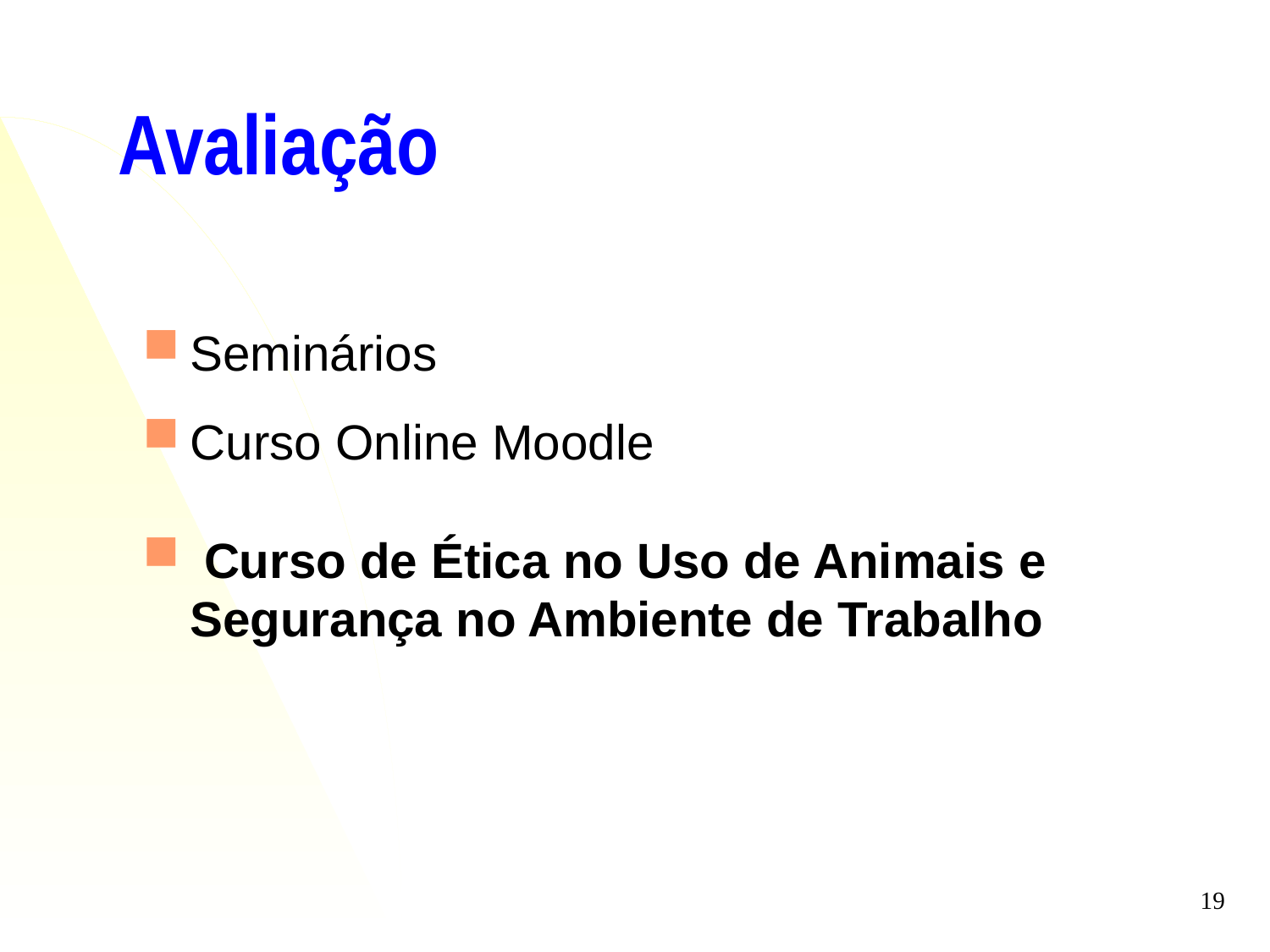

Avaliação
Seminários
Curso Online Moodle

 Curso de Ética no Uso de Animais e Segurança no Ambiente de Trabalho
19